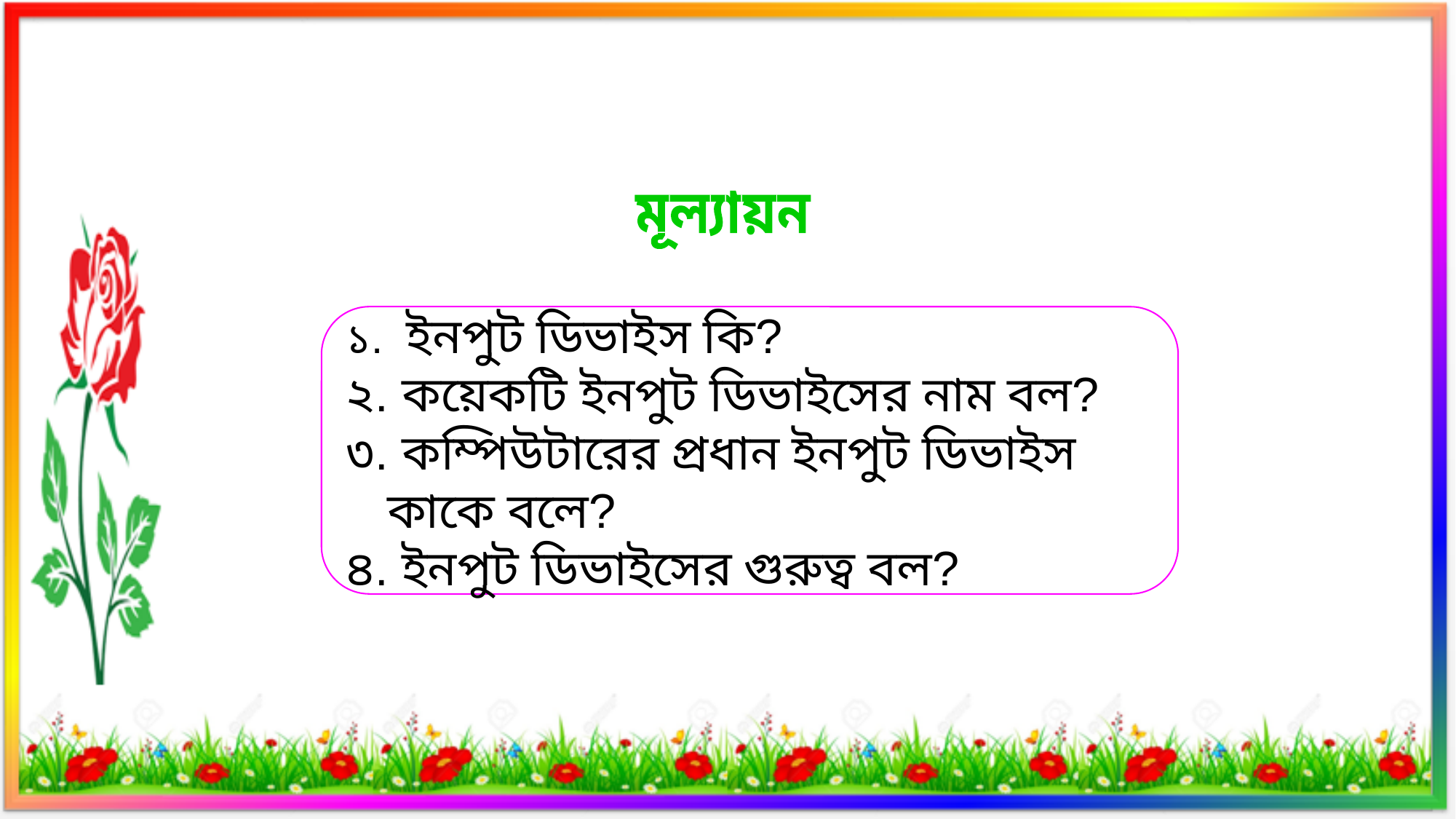

মূল্যায়ন
১.  ইনপুট ডিভাইস কি?
২. কয়েকটি ইনপুট ডিভাইসের নাম বল?
৩. কম্পিউটারের প্রধান ইনপুট ডিভাইস কাকে বলে?
৪. ইনপুট ডিভাইসের গুরুত্ব বল?